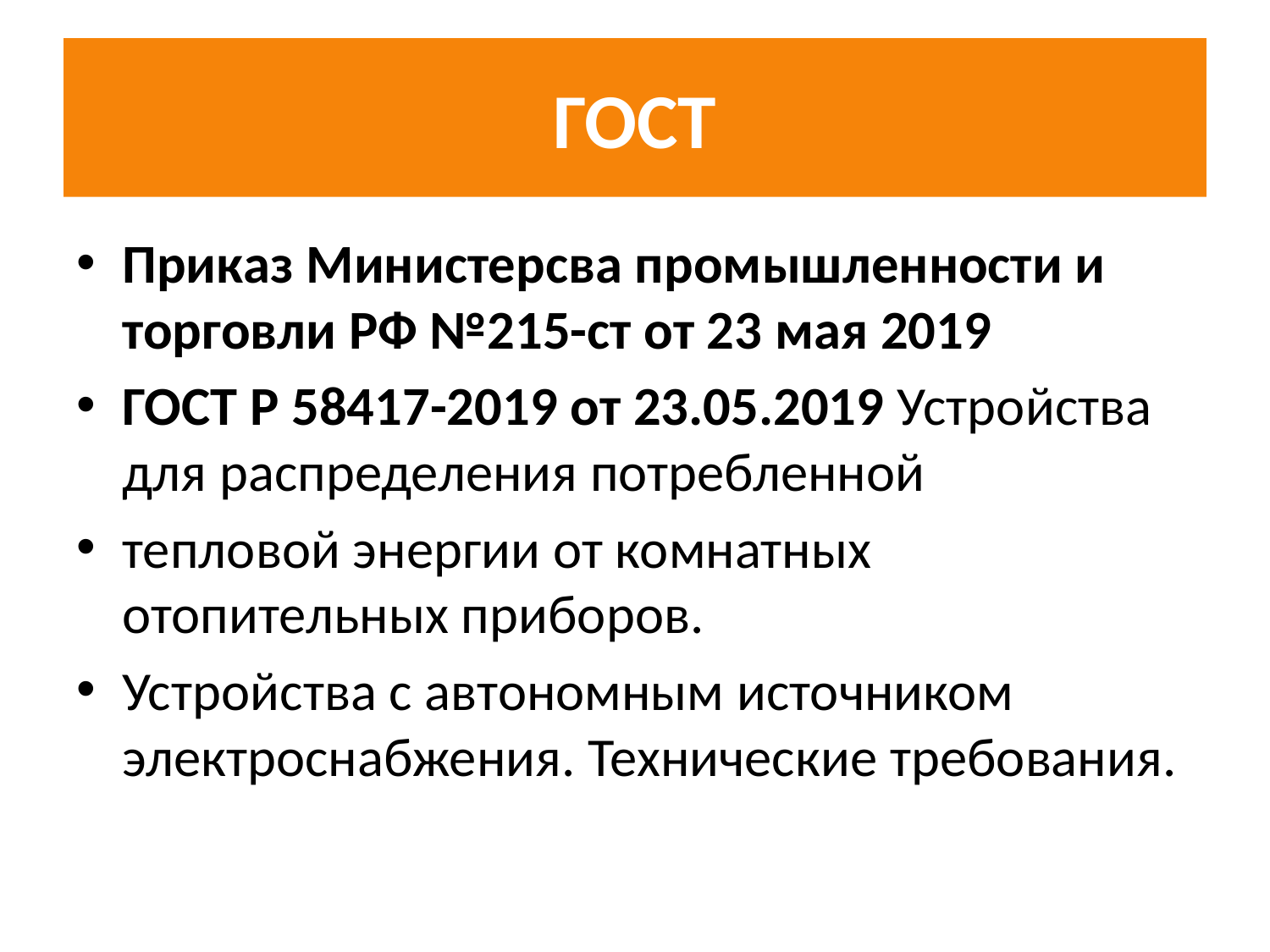

# ГОСТ
Приказ Министерсва промышленности и торговли РФ №215-ст от 23 мая 2019
ГОСТ Р 58417-2019 от 23.05.2019 Устройства для распределения потребленной
тепловой энергии от комнатных отопительных приборов.
Устройства с автономным источником электроснабжения. Технические требования.